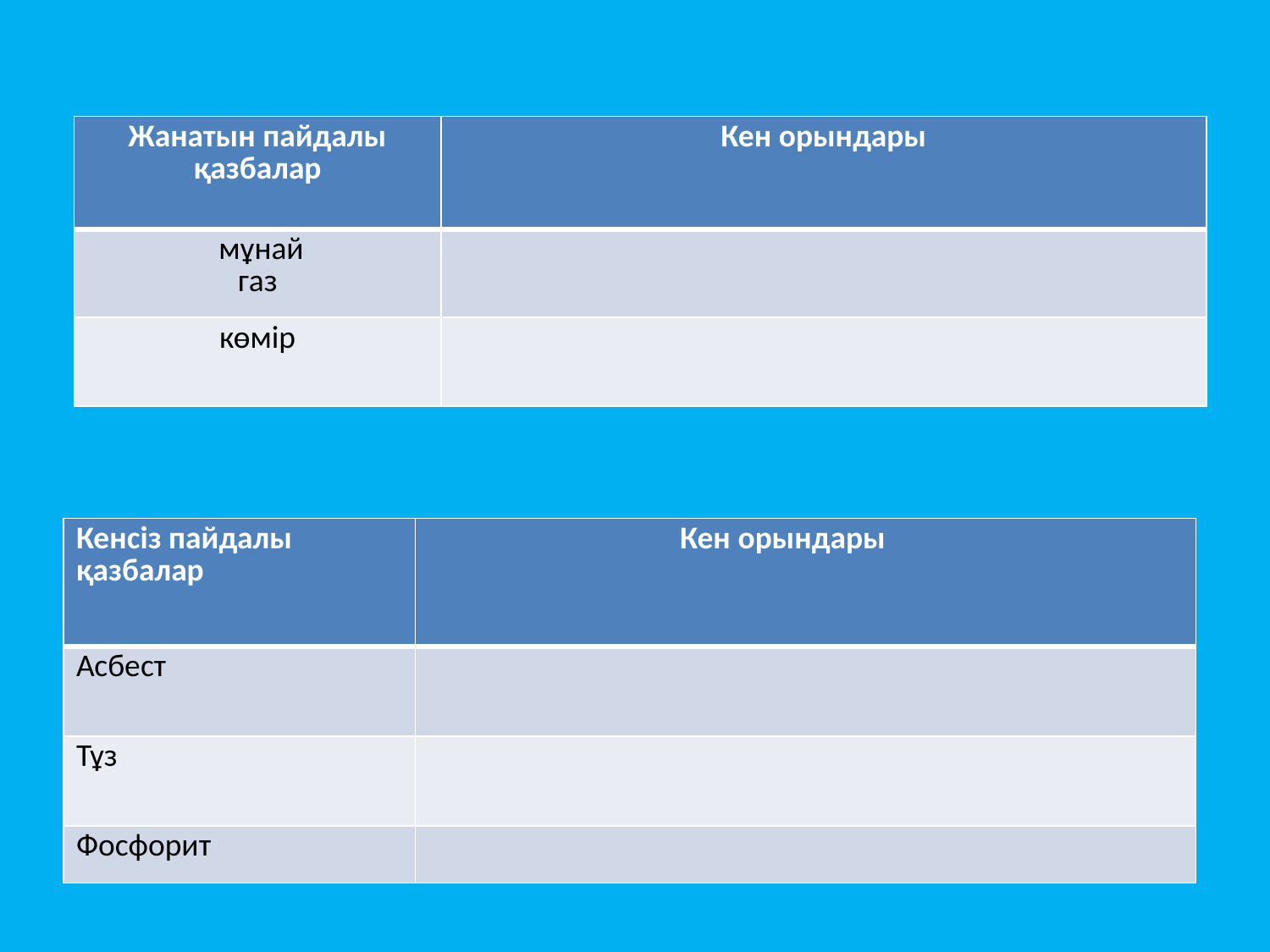

| Жанатын пайдалы қазбалар | Кен орындары |
| --- | --- |
| мұнай газ |  |
| көмір |  |
| Кенсіз пайдалы қазбалар | Кен орындары |
| --- | --- |
| Асбест |  |
| Тұз |  |
| Фосфорит |  |